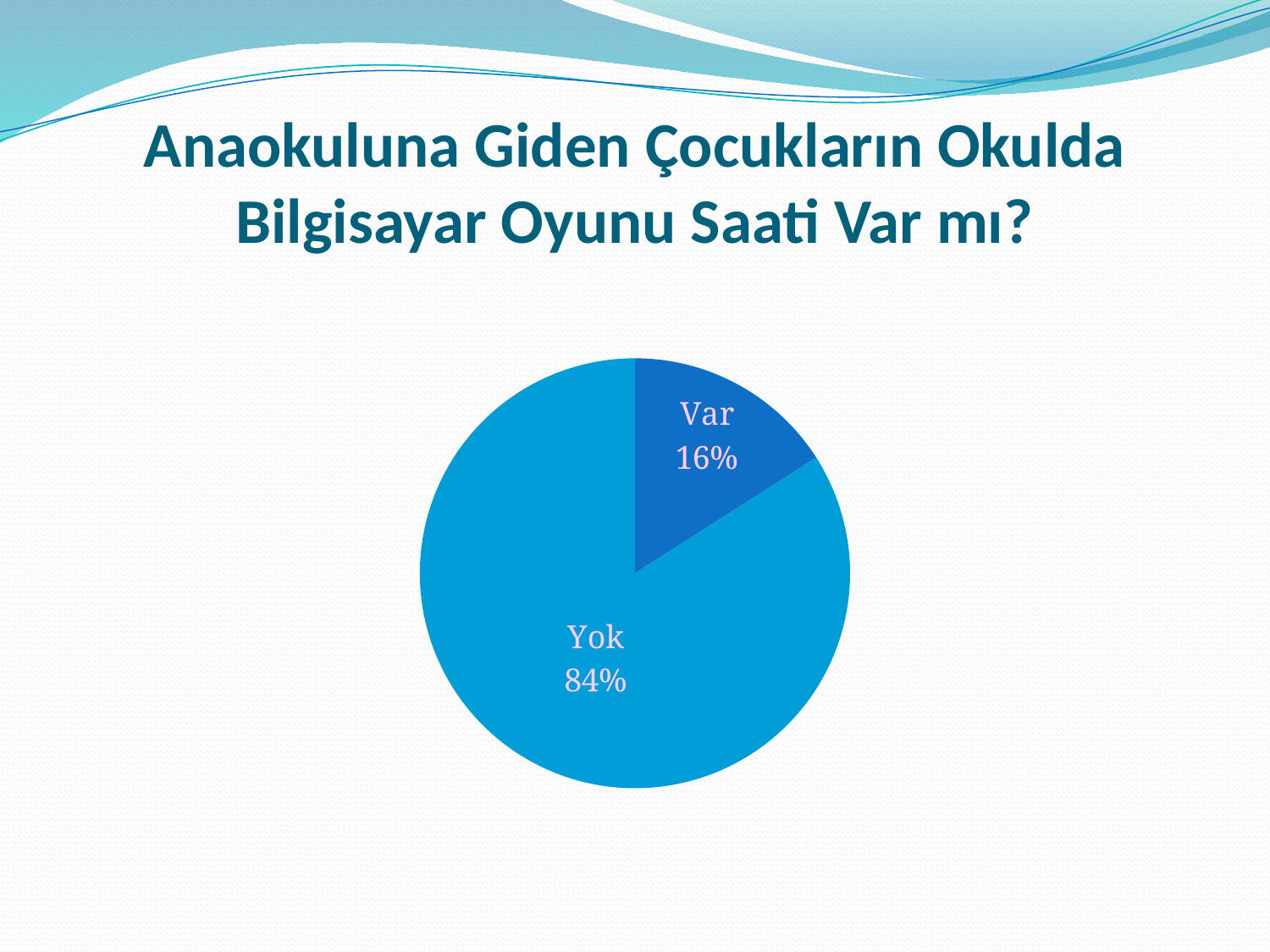

# Anaokuluna Giden Çocukların Okulda Bilgisayar Oyunu Saati Var mı?

### Chart

| Category | Satışlar |
|---|---|
| var | 15.0 |
| yok | 79.0 |